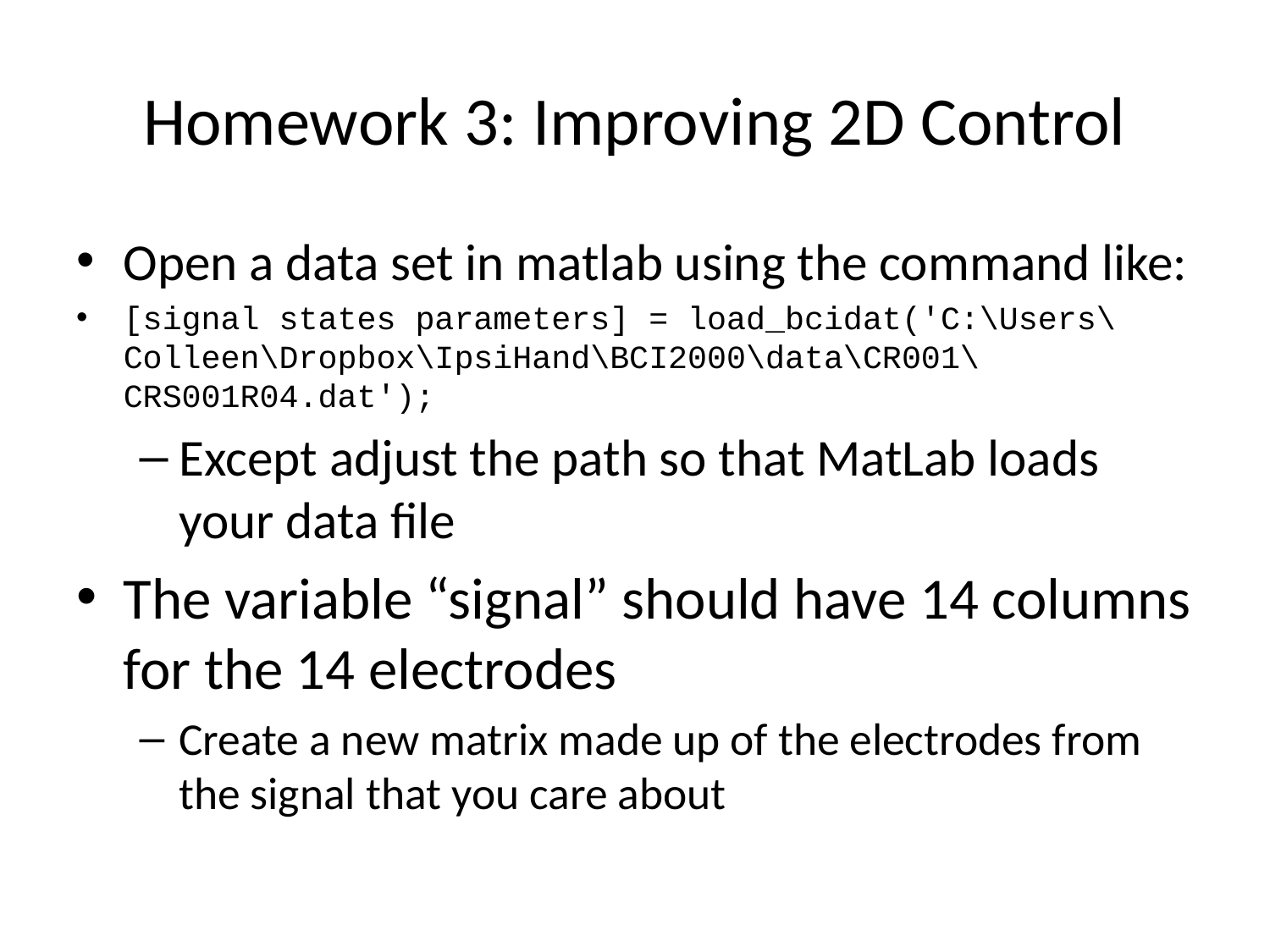

# Homework 3: Improving 2D Control
Open a data set in matlab using the command like:
[signal states parameters] = load_bcidat('C:\Users\Colleen\Dropbox\IpsiHand\BCI2000\data\CR001\CRS001R04.dat');
Except adjust the path so that MatLab loads your data file
The variable “signal” should have 14 columns for the 14 electrodes
Create a new matrix made up of the electrodes from the signal that you care about